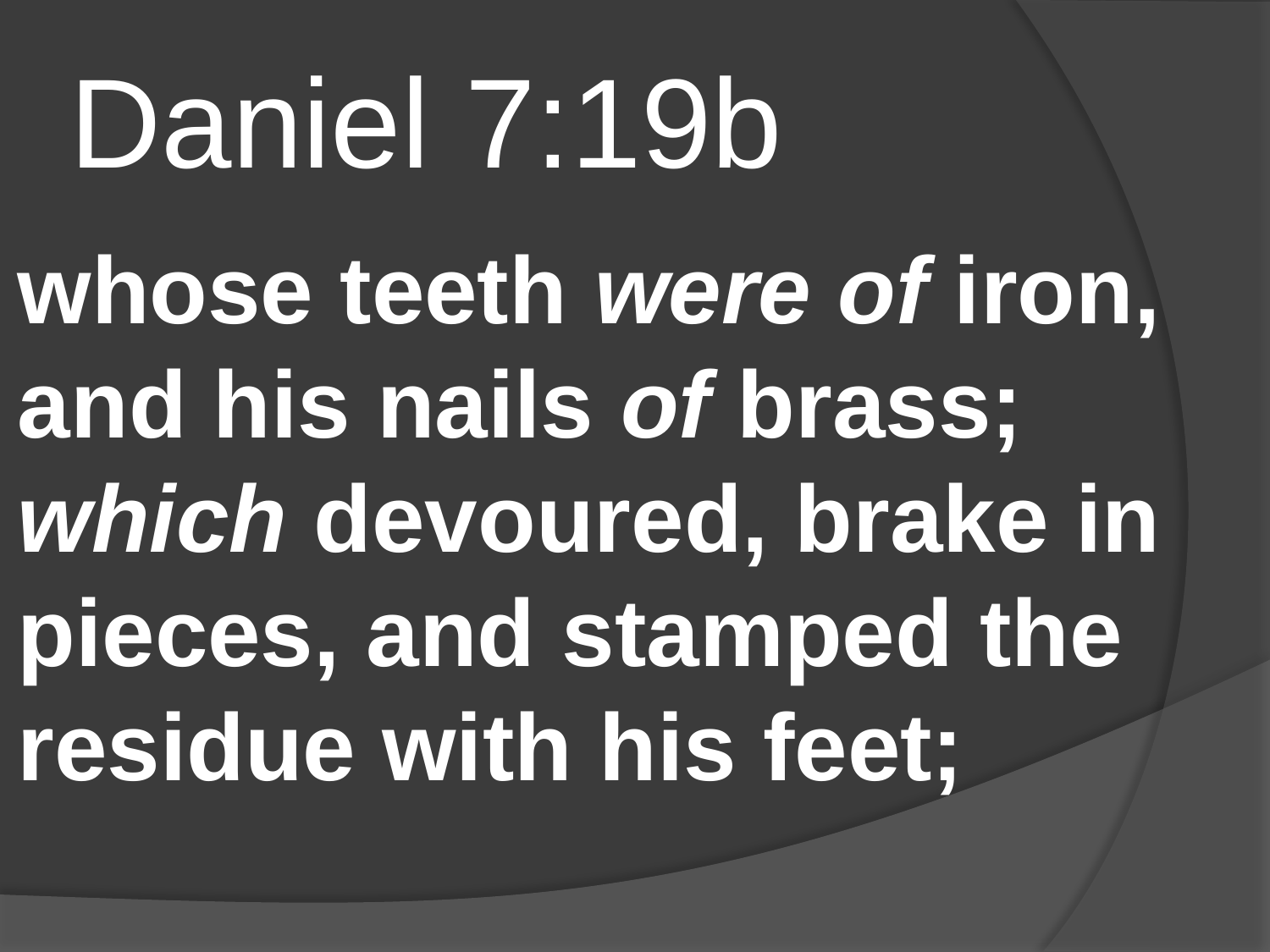

# Daniel 7:19b
whose teeth were of iron, and his nails of brass; which devoured, brake in pieces, and stamped the residue with his feet;